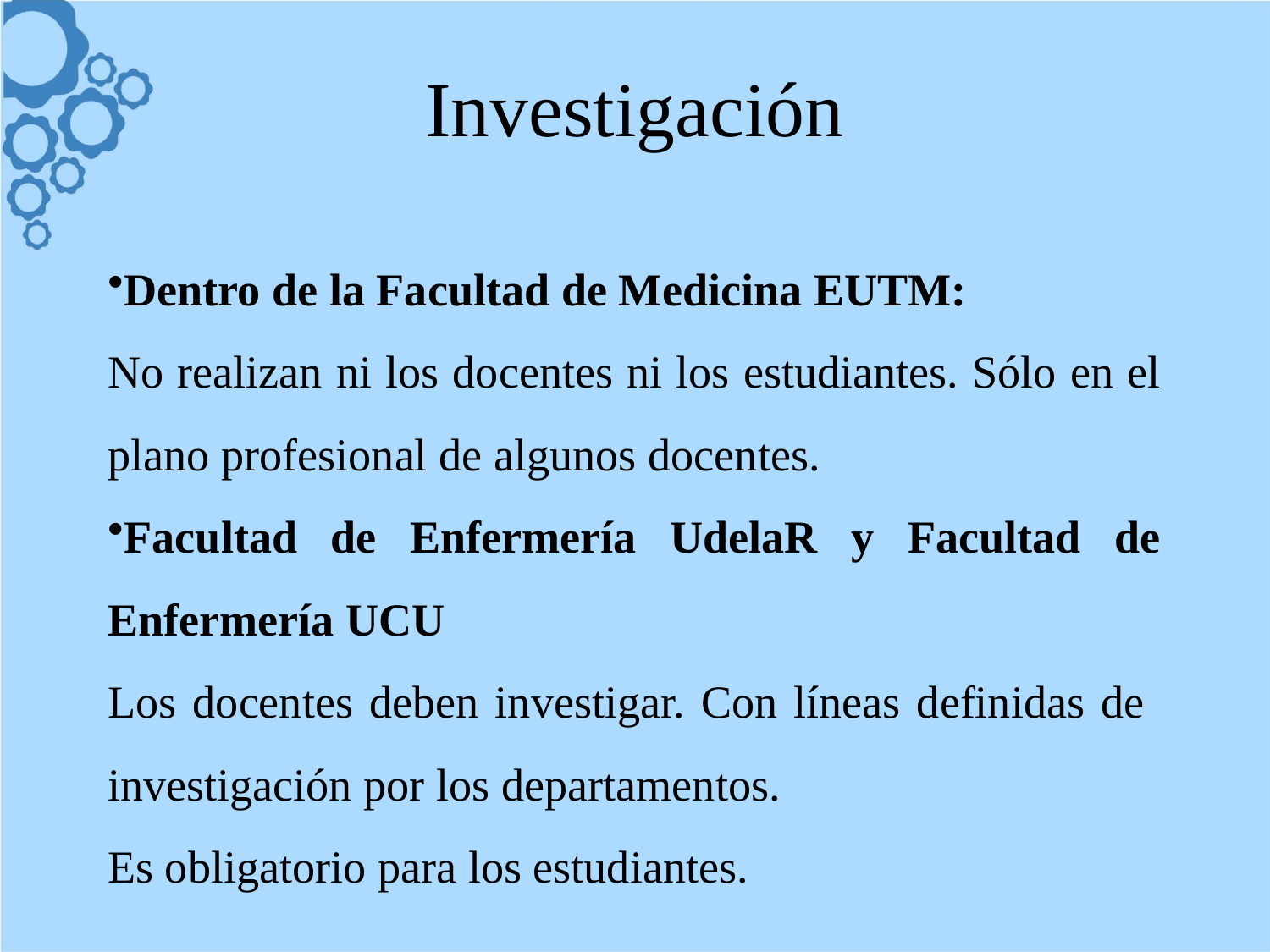

# Investigación
Dentro de la Facultad de Medicina EUTM:
No realizan ni los docentes ni los estudiantes. Sólo en el plano profesional de algunos docentes.
Facultad de Enfermería UdelaR y Facultad de Enfermería UCU
Los docentes deben investigar. Con líneas definidas de  investigación por los departamentos.
Es obligatorio para los estudiantes.